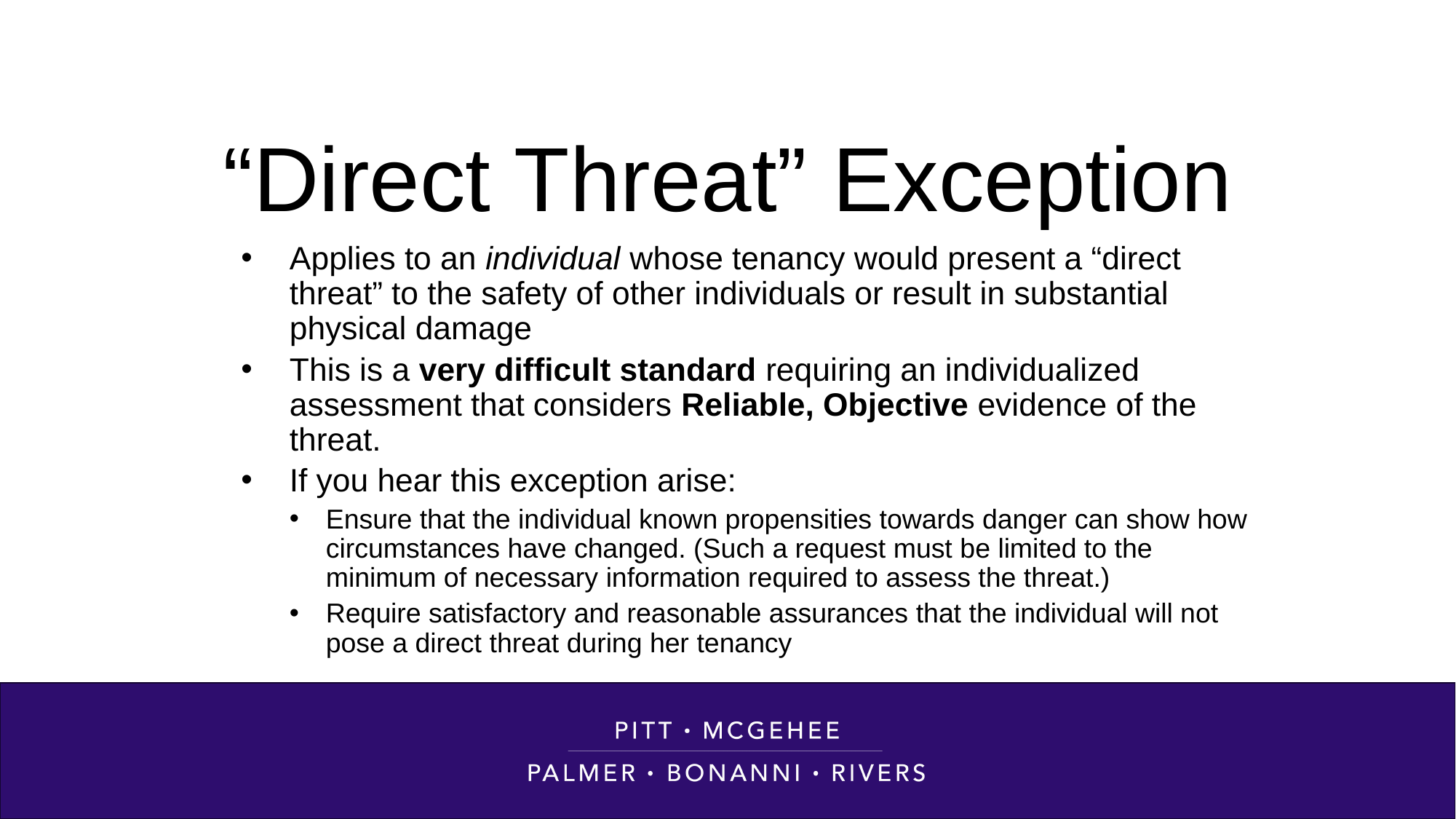

# “Direct Threat” Exception
Applies to an individual whose tenancy would present a “direct threat” to the safety of other individuals or result in substantial physical damage
This is a very difficult standard requiring an individualized assessment that considers Reliable, Objective evidence of the threat.
If you hear this exception arise:
Ensure that the individual known propensities towards danger can show how circumstances have changed. (Such a request must be limited to the minimum of necessary information required to assess the threat.)
Require satisfactory and reasonable assurances that the individual will not pose a direct threat during her tenancy